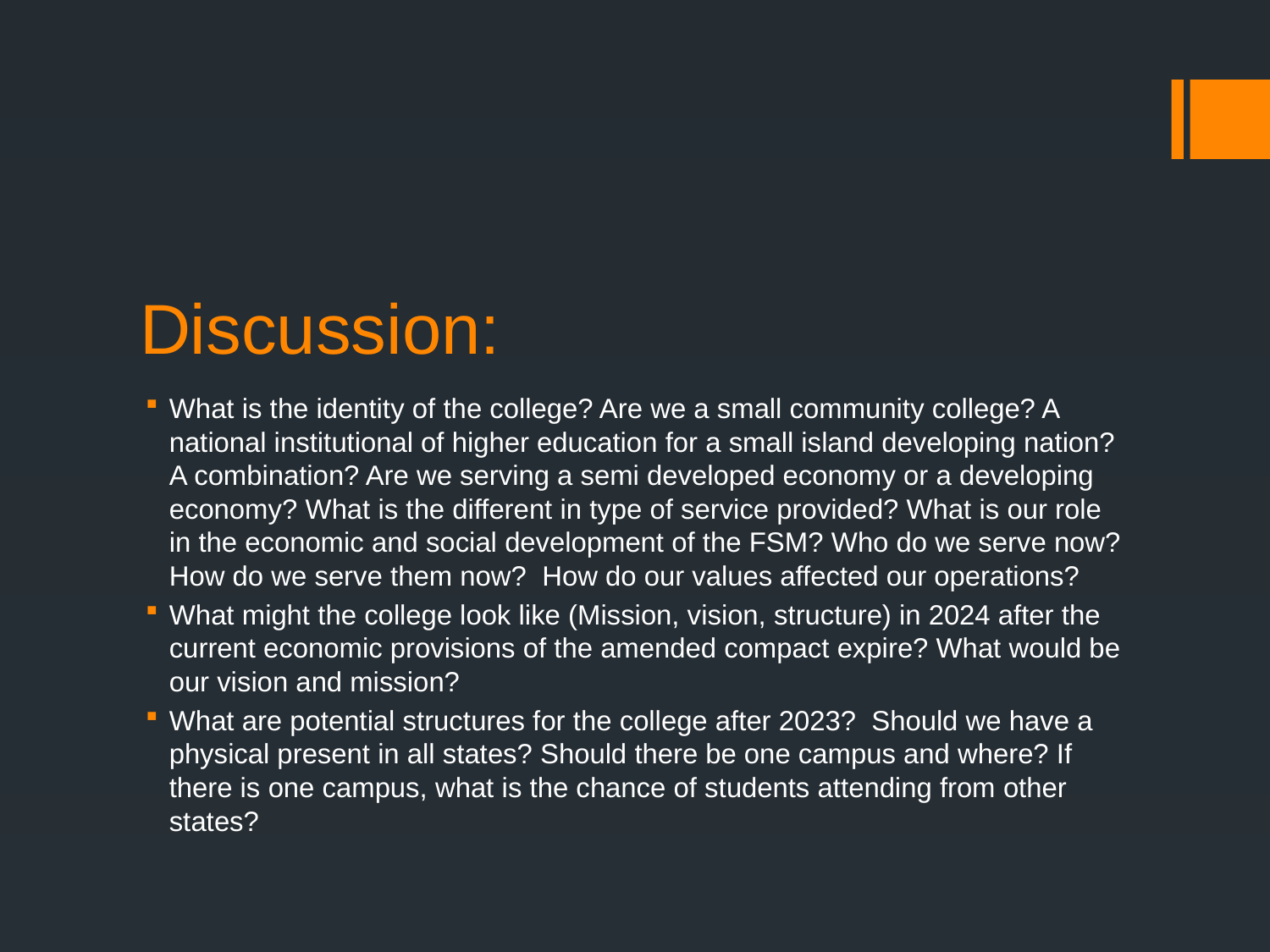

# Discussion:
What is the identity of the college? Are we a small community college? A national institutional of higher education for a small island developing nation? A combination? Are we serving a semi developed economy or a developing economy? What is the different in type of service provided? What is our role in the economic and social development of the FSM? Who do we serve now?  How do we serve them now?  How do our values affected our operations?
What might the college look like (Mission, vision, structure) in 2024 after the current economic provisions of the amended compact expire? What would be our vision and mission?
What are potential structures for the college after 2023?  Should we have a physical present in all states? Should there be one campus and where? If there is one campus, what is the chance of students attending from other states?